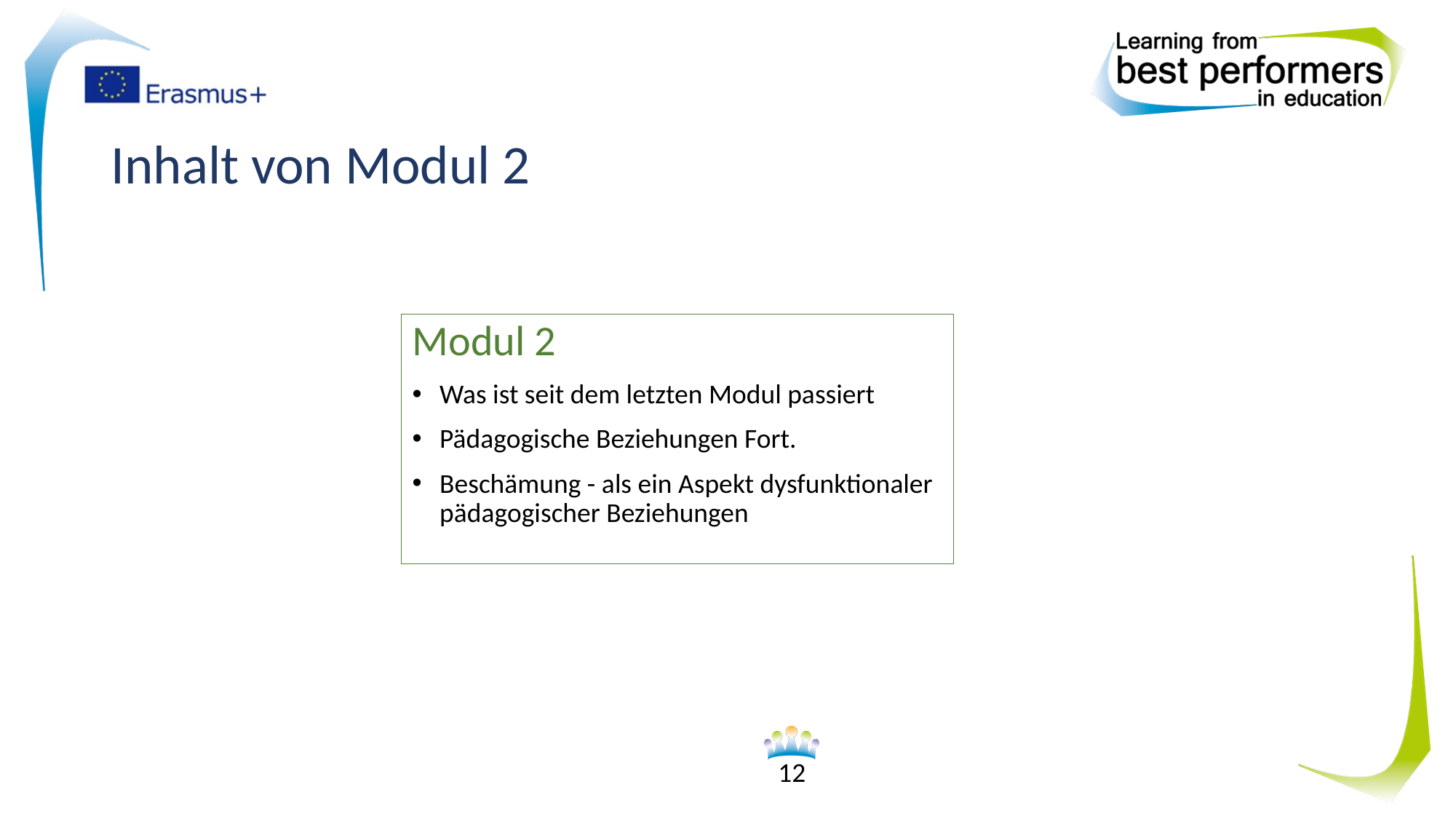

# Inhalt von Modul 2
Modul 2
Was ist seit dem letzten Modul passiert
Pädagogische Beziehungen Fort.
Beschämung - als ein Aspekt dysfunktionaler pädagogischer Beziehungen

12